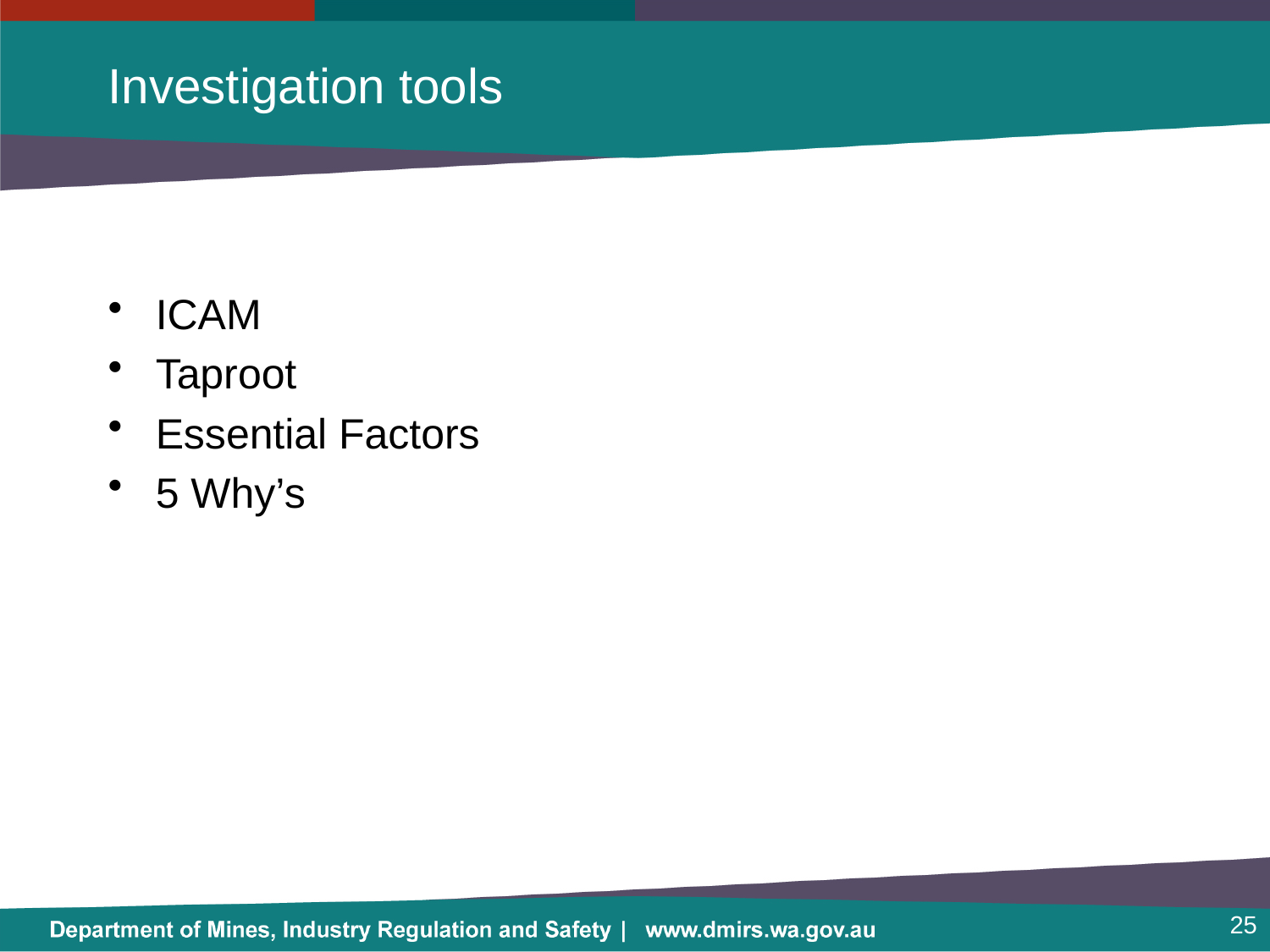

# Investigation tools

ICAM
Taproot
Essential Factors
5 Why’s
25